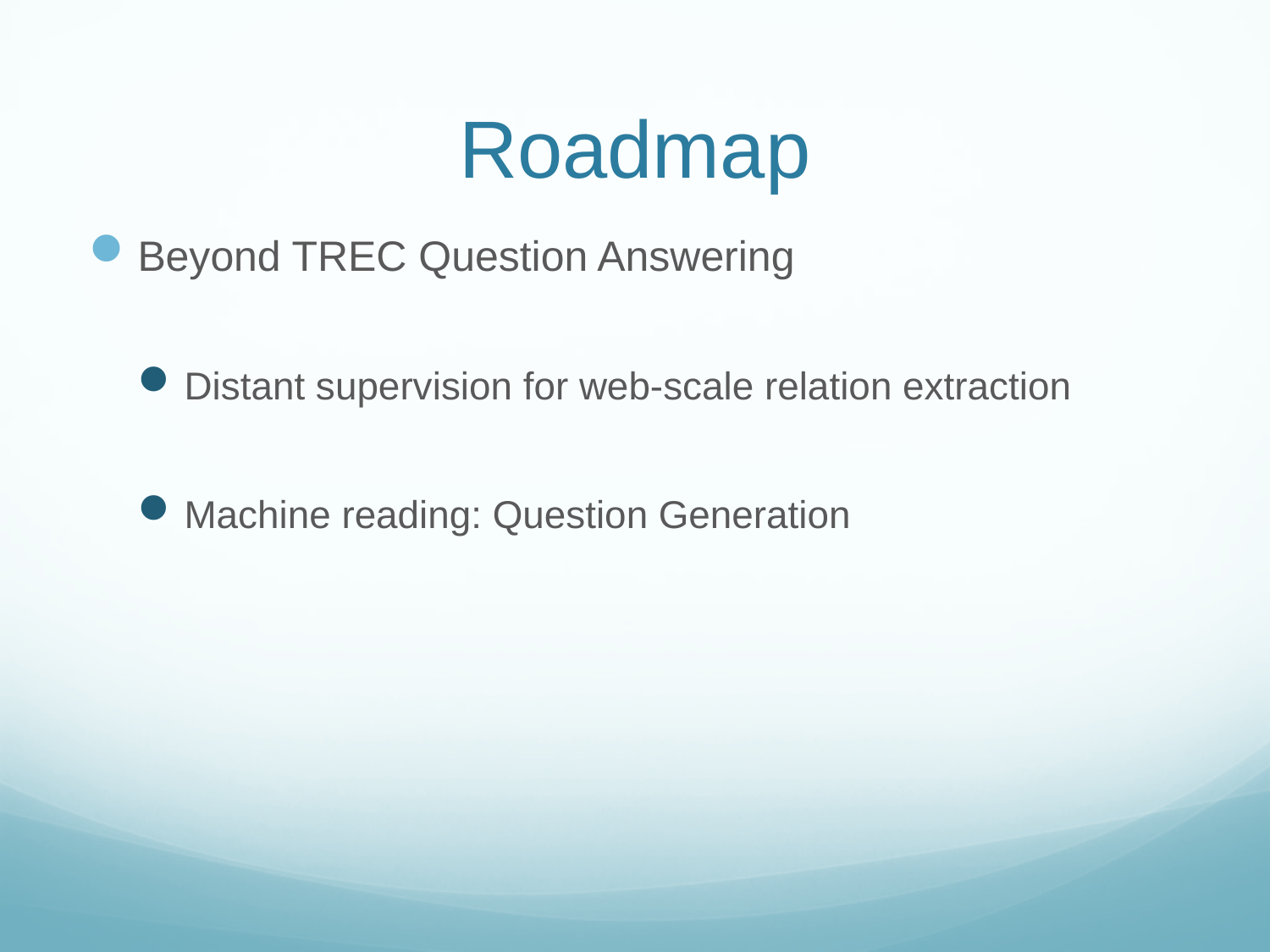

# Roadmap
Beyond TREC Question Answering

Distant supervision for web-scale relation extraction

Machine reading: Question Generation